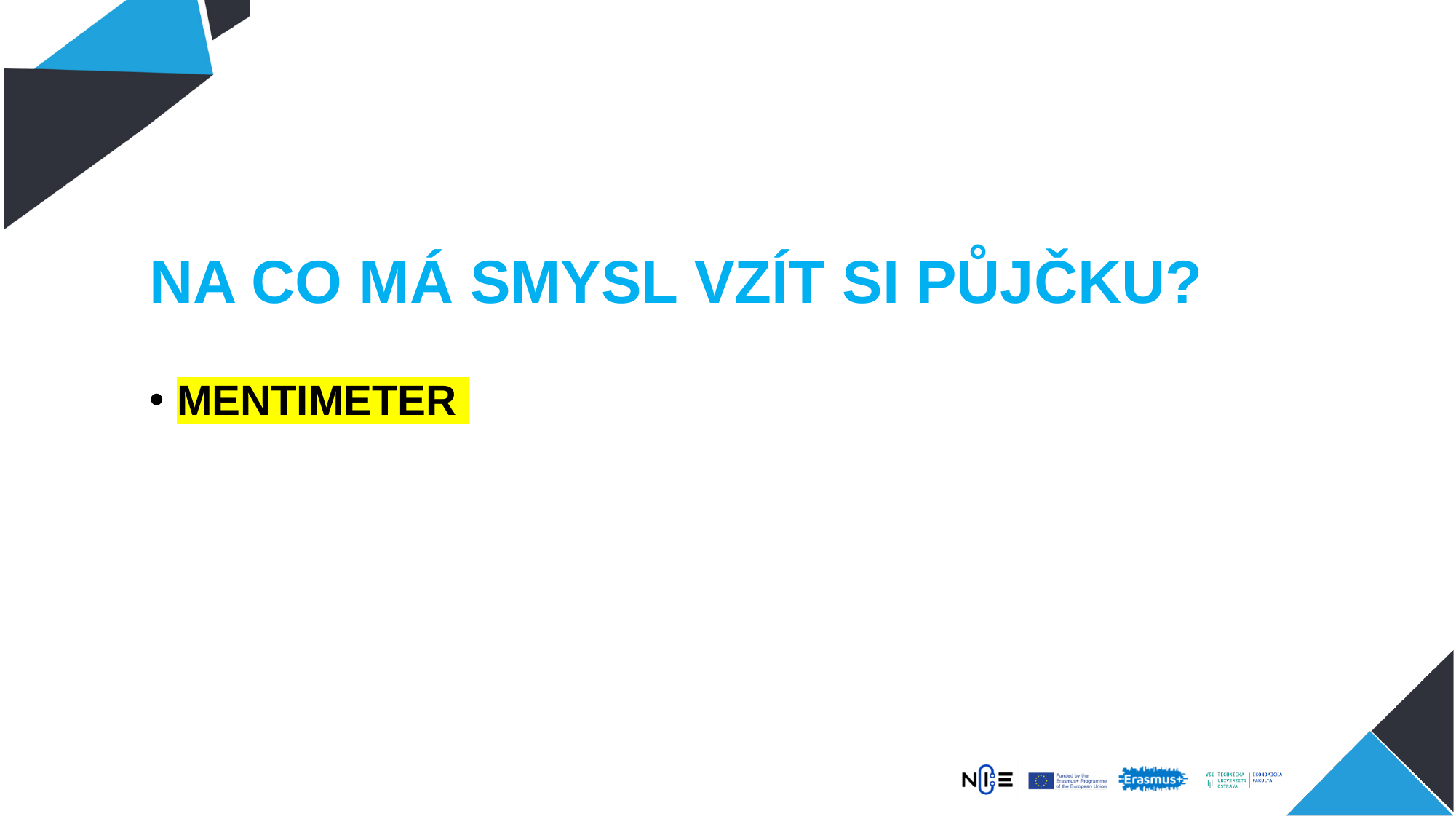

NA CO MÁ SMYSL VZÍT SI PŮJČKU?

MENTIMETER